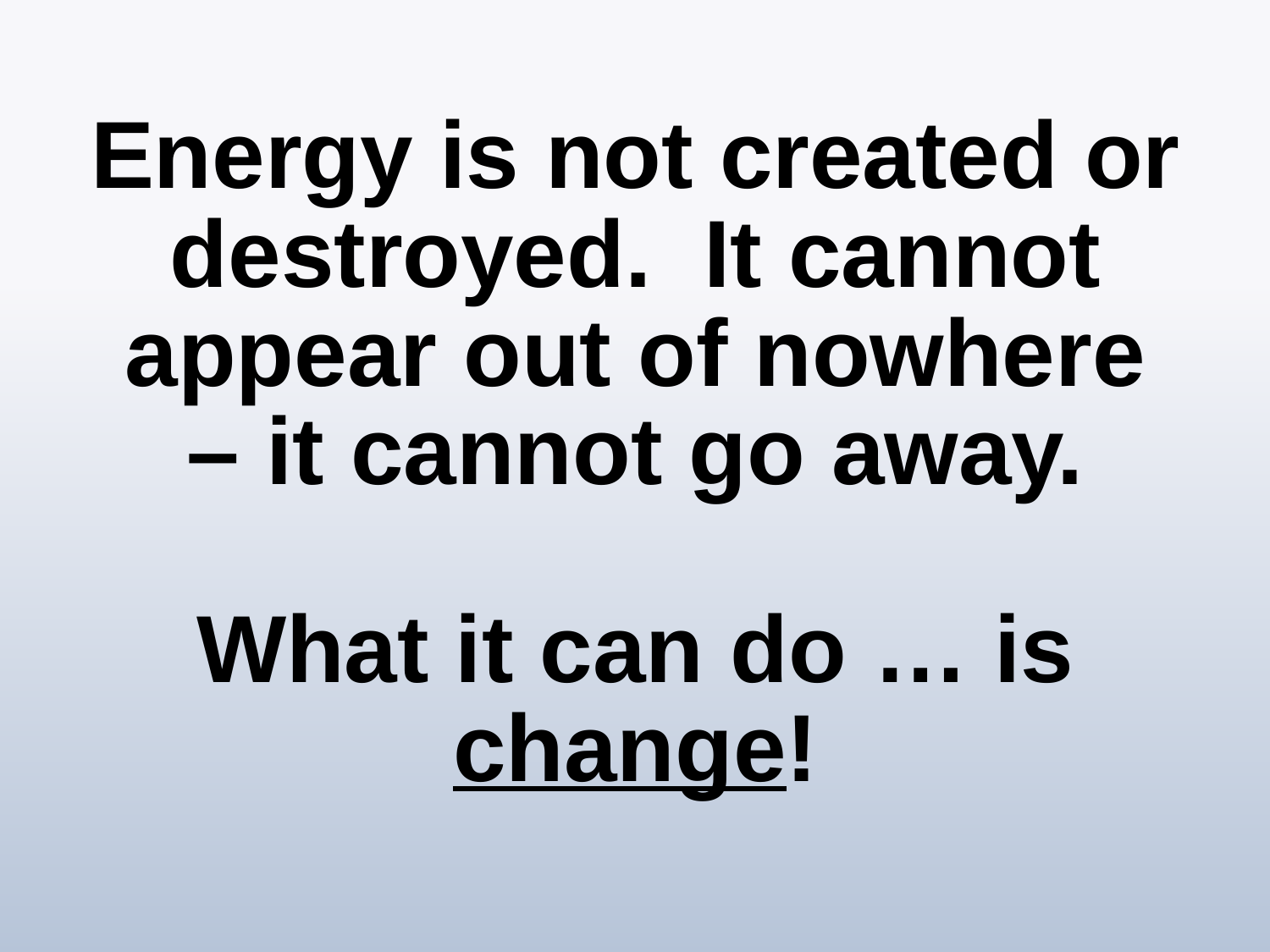

# Energy is not created or destroyed.  It cannot appear out of nowhere – it cannot go away. What it can do … is change!